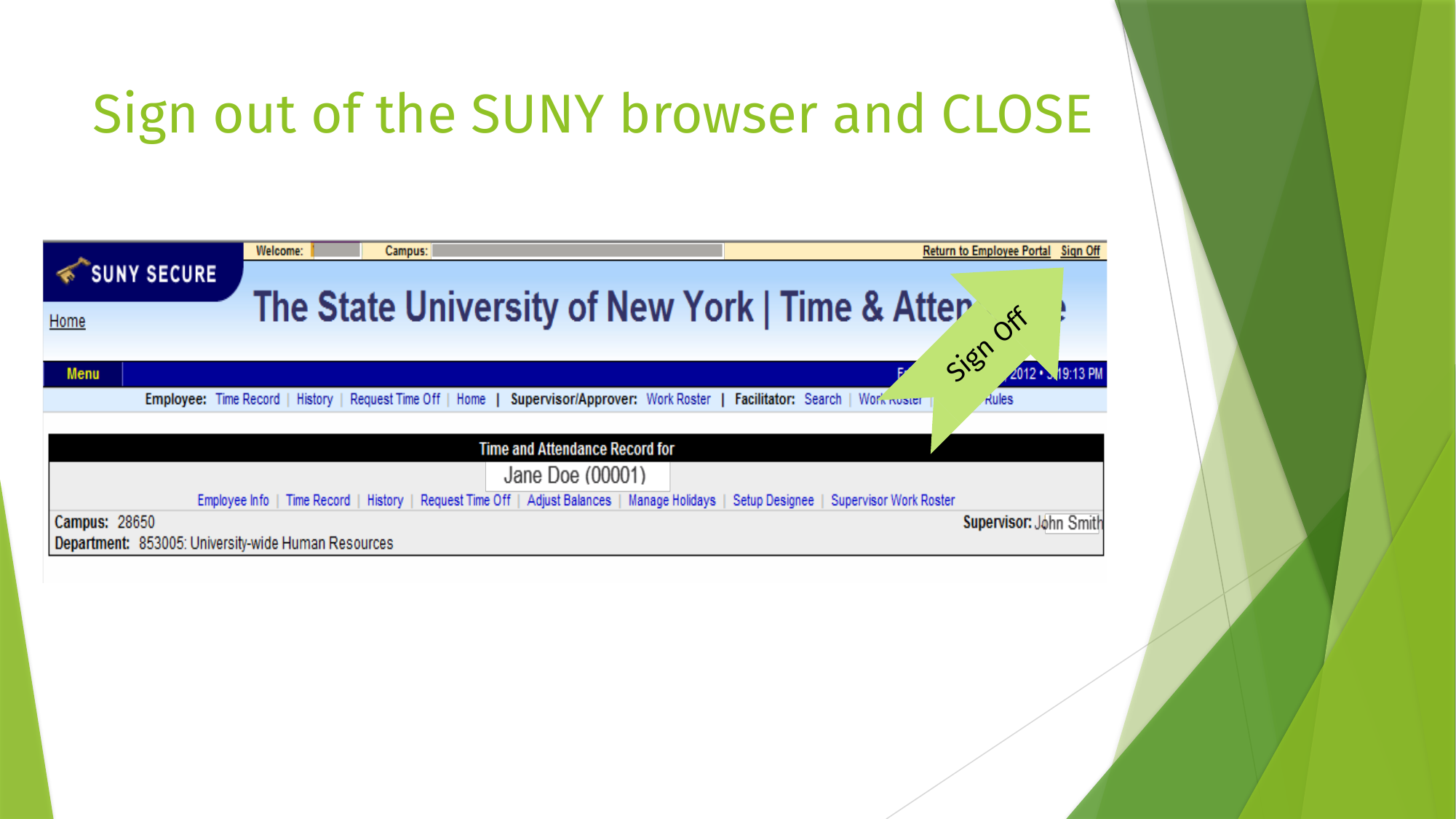

# Sign out of the SUNY browser and CLOSE

Sign Off